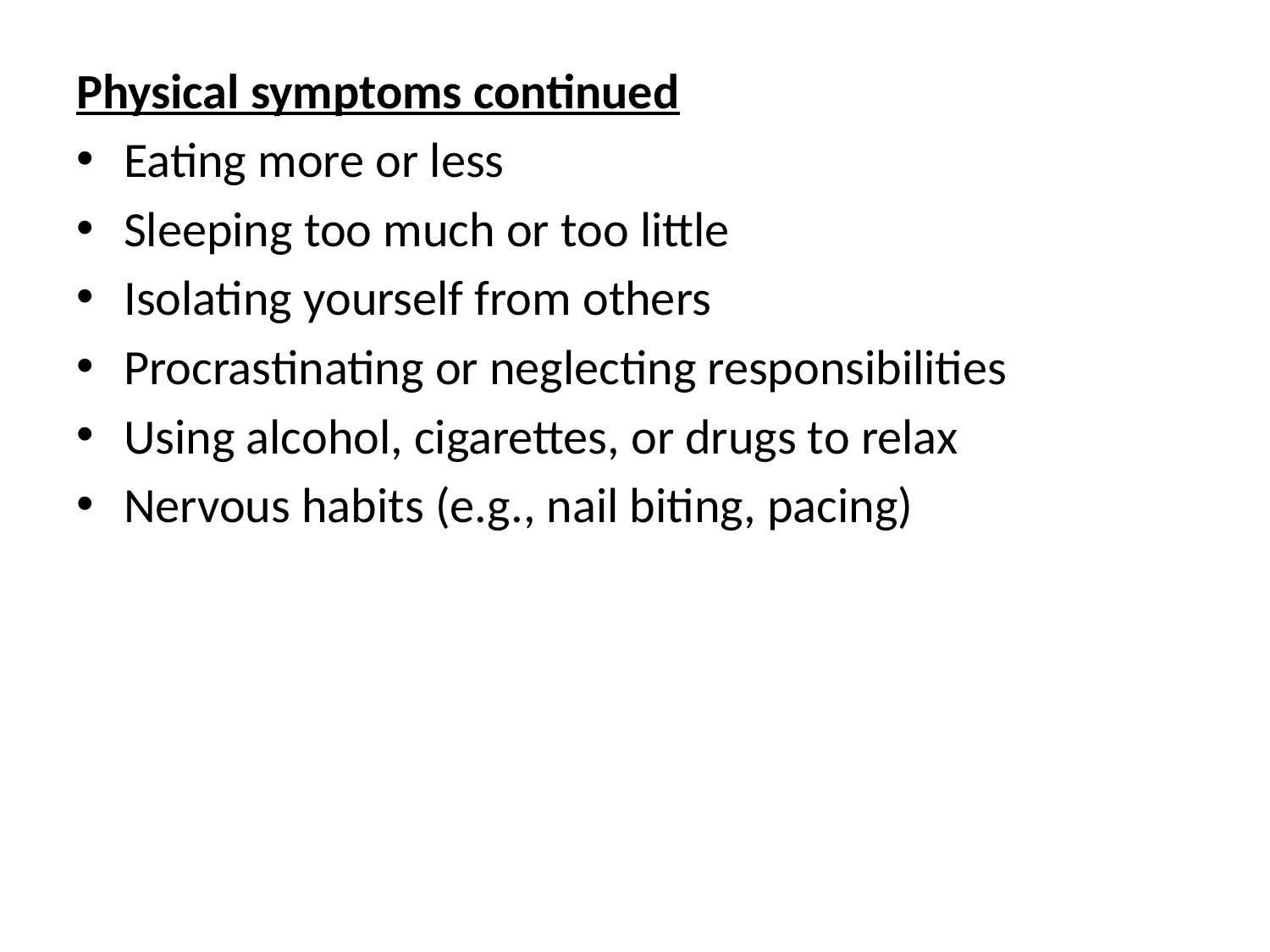

Physical symptoms continued
Eating more or less
Sleeping too much or too little
Isolating yourself from others
Procrastinating or neglecting responsibilities
Using alcohol, cigarettes, or drugs to relax
Nervous habits (e.g., nail biting, pacing)